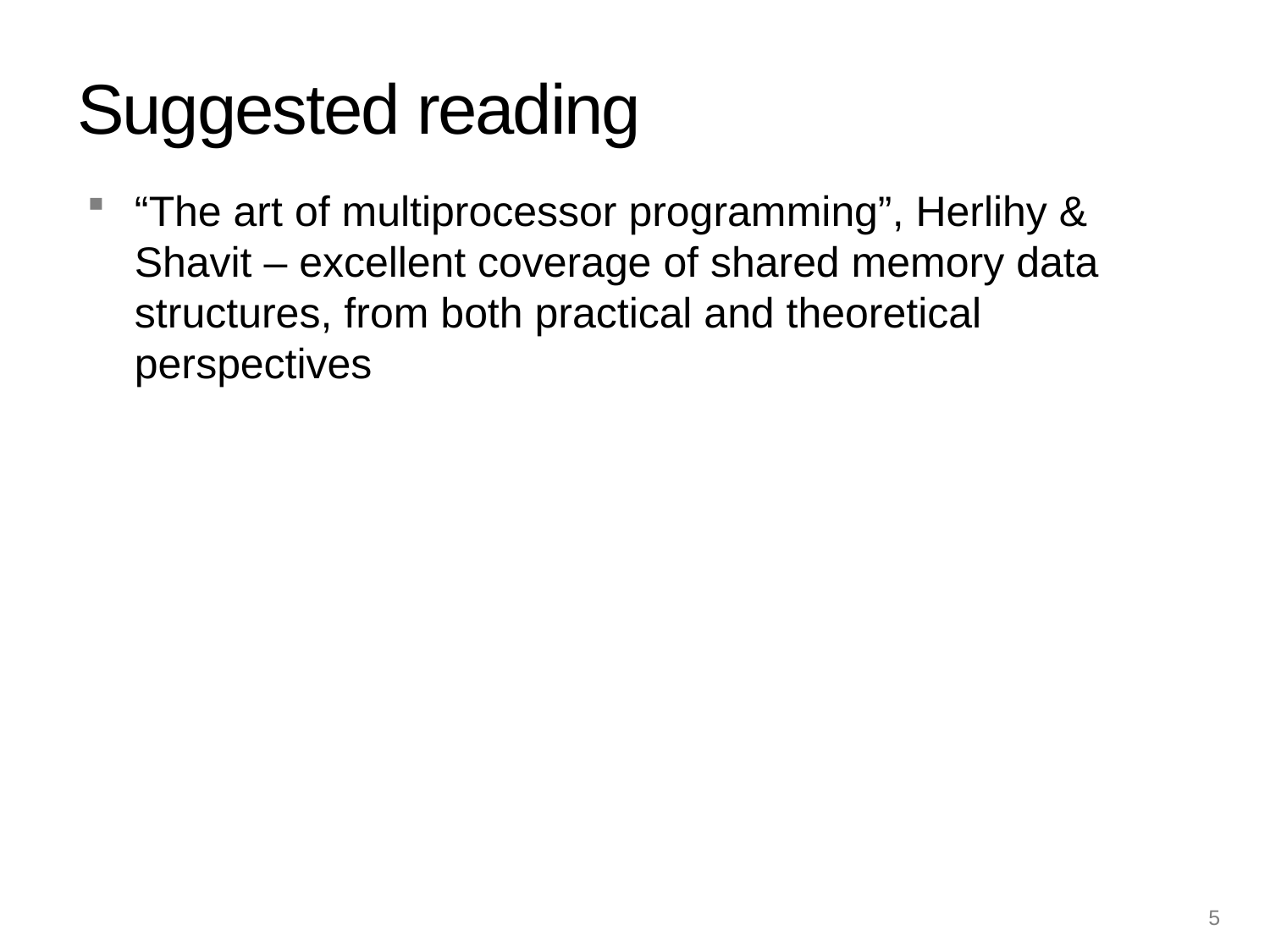

# Suggested reading
“The art of multiprocessor programming”, Herlihy & Shavit – excellent coverage of shared memory data structures, from both practical and theoretical perspectives
5